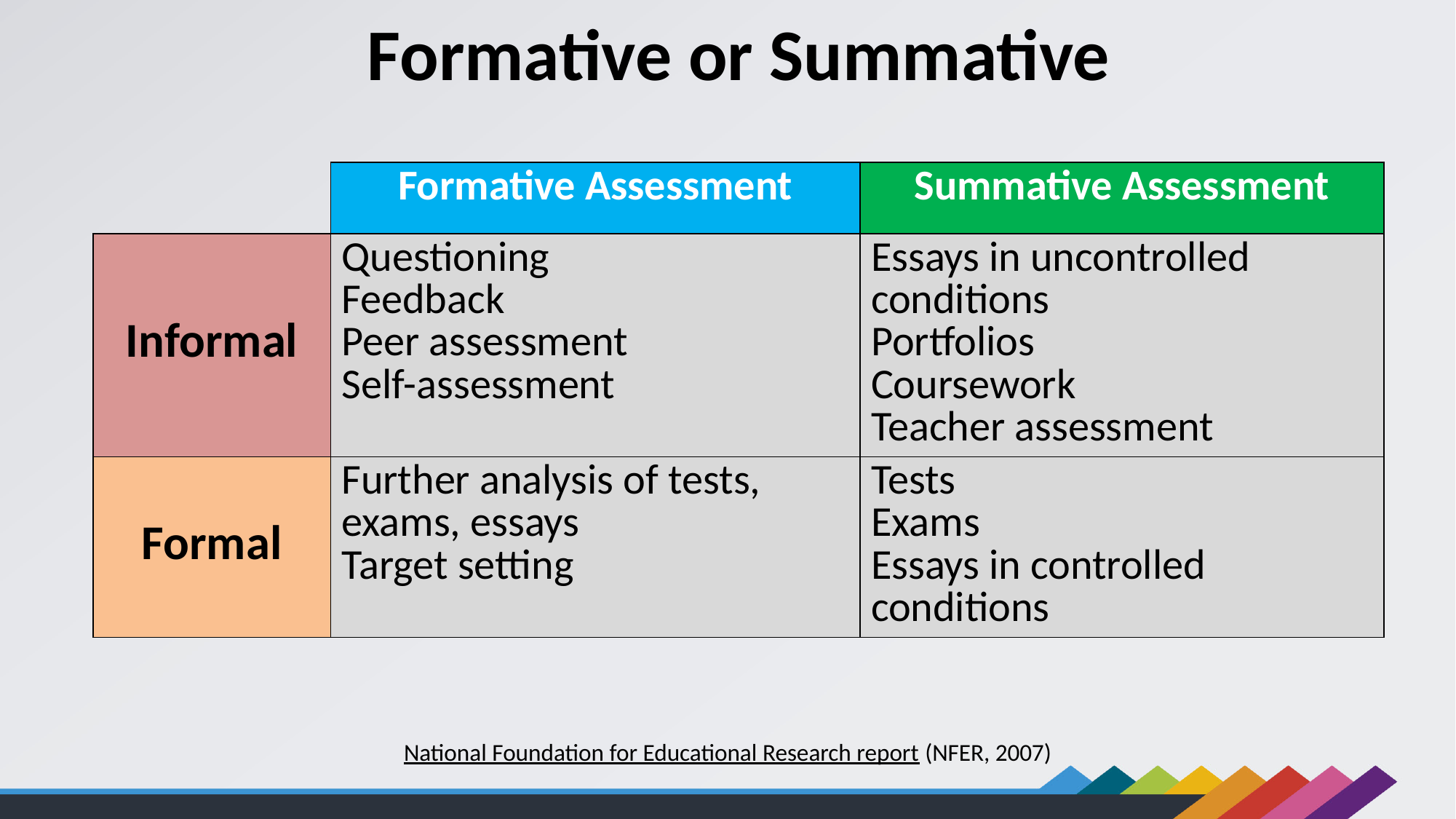

Formative or Summative
|  | Formative Assessment | Summative Assessment |
| --- | --- | --- |
| Informal | Questioning Feedback Peer assessment Self-assessment | Essays in uncontrolled conditions Portfolios Coursework Teacher assessment |
| Formal | Further analysis of tests, exams, essays Target setting | Tests Exams Essays in controlled conditions |
National Foundation for Educational Research report (NFER, 2007)